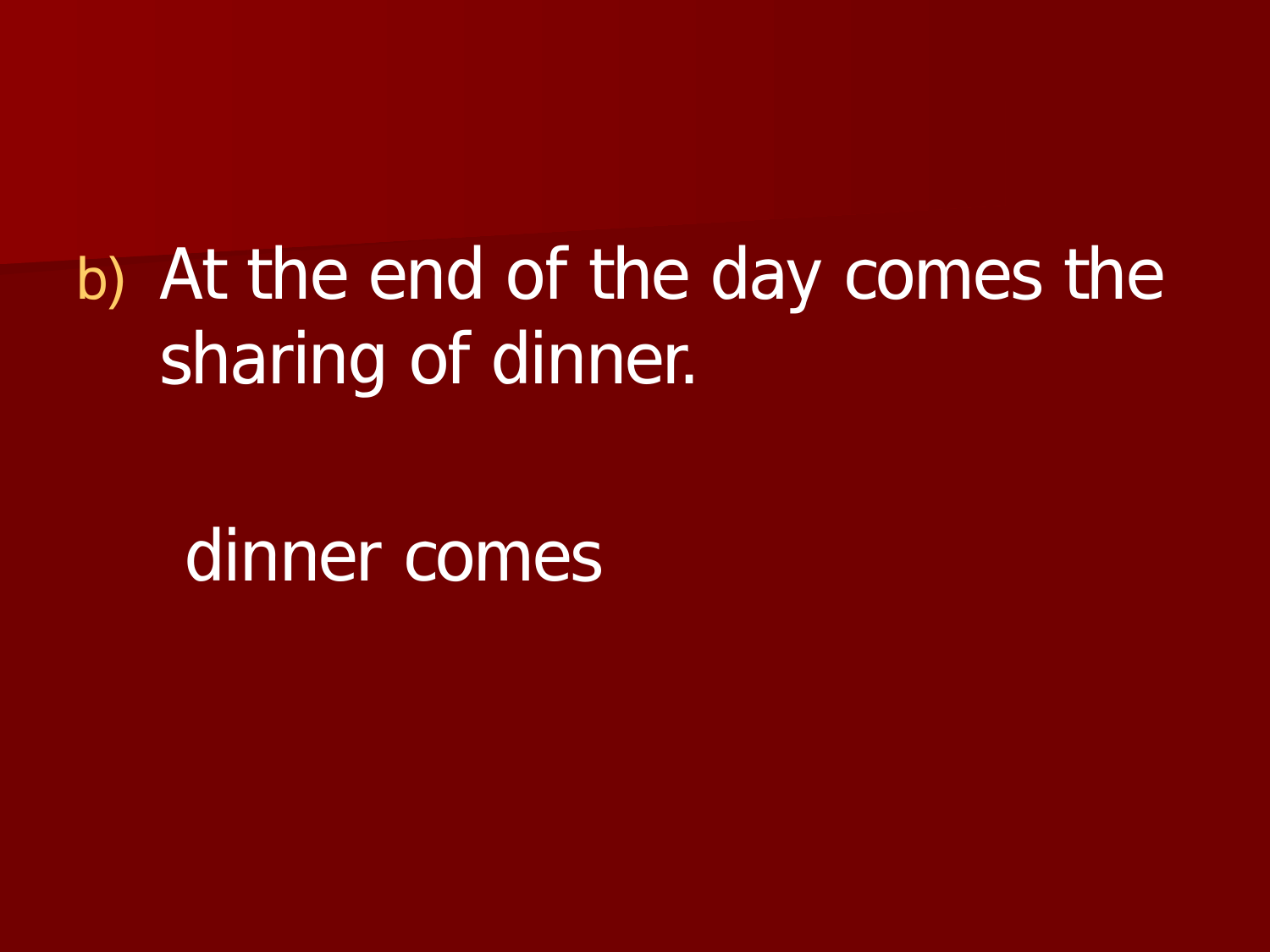

At the end of the day comes the sharing of dinner.

     dinner comes